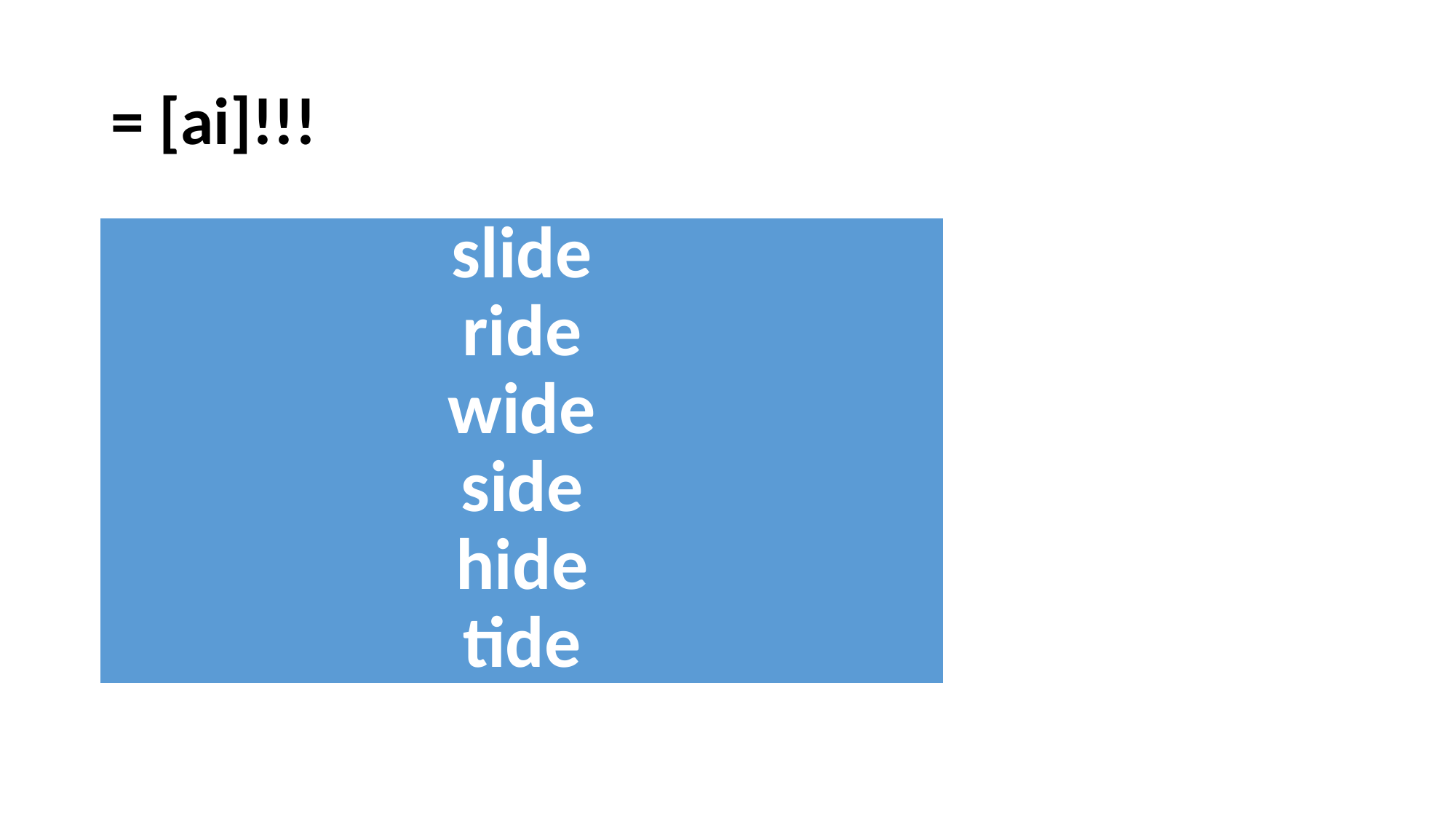

# = [ai]!!!
| slide ride wide side hide tide |
| --- |